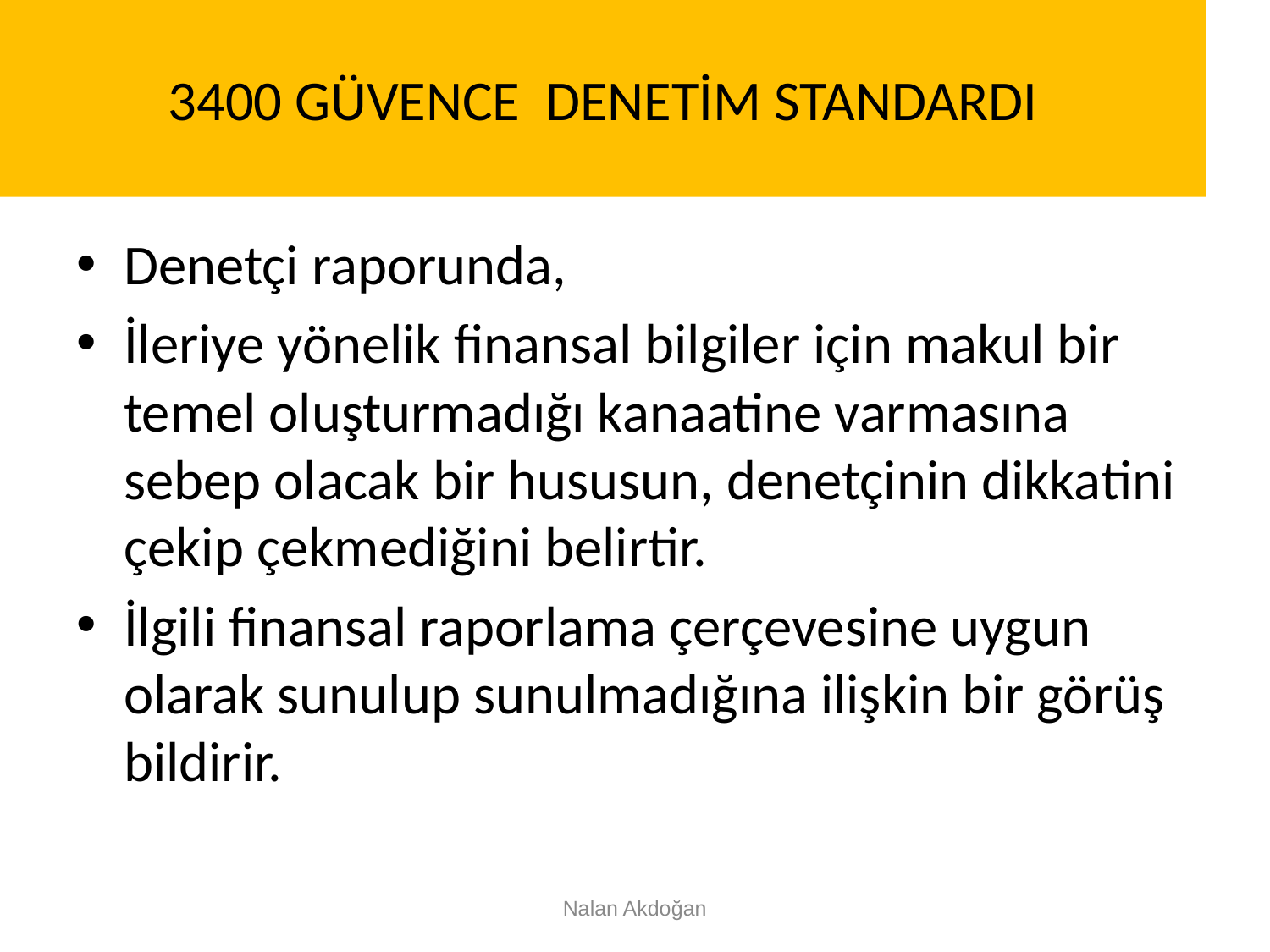

# 3400 GÜVENCE  DENETİM STANDARDI
Denetçi raporunda,
İleriye yönelik finansal bilgiler için makul bir temel oluşturmadığı kanaatine varmasına sebep olacak bir hususun, denetçinin dikkatini çekip çekmediğini belirtir.
İlgili finansal raporlama çerçevesine uygun olarak sunulup sunulmadığına ilişkin bir görüş bildirir.

Nalan Akdoğan